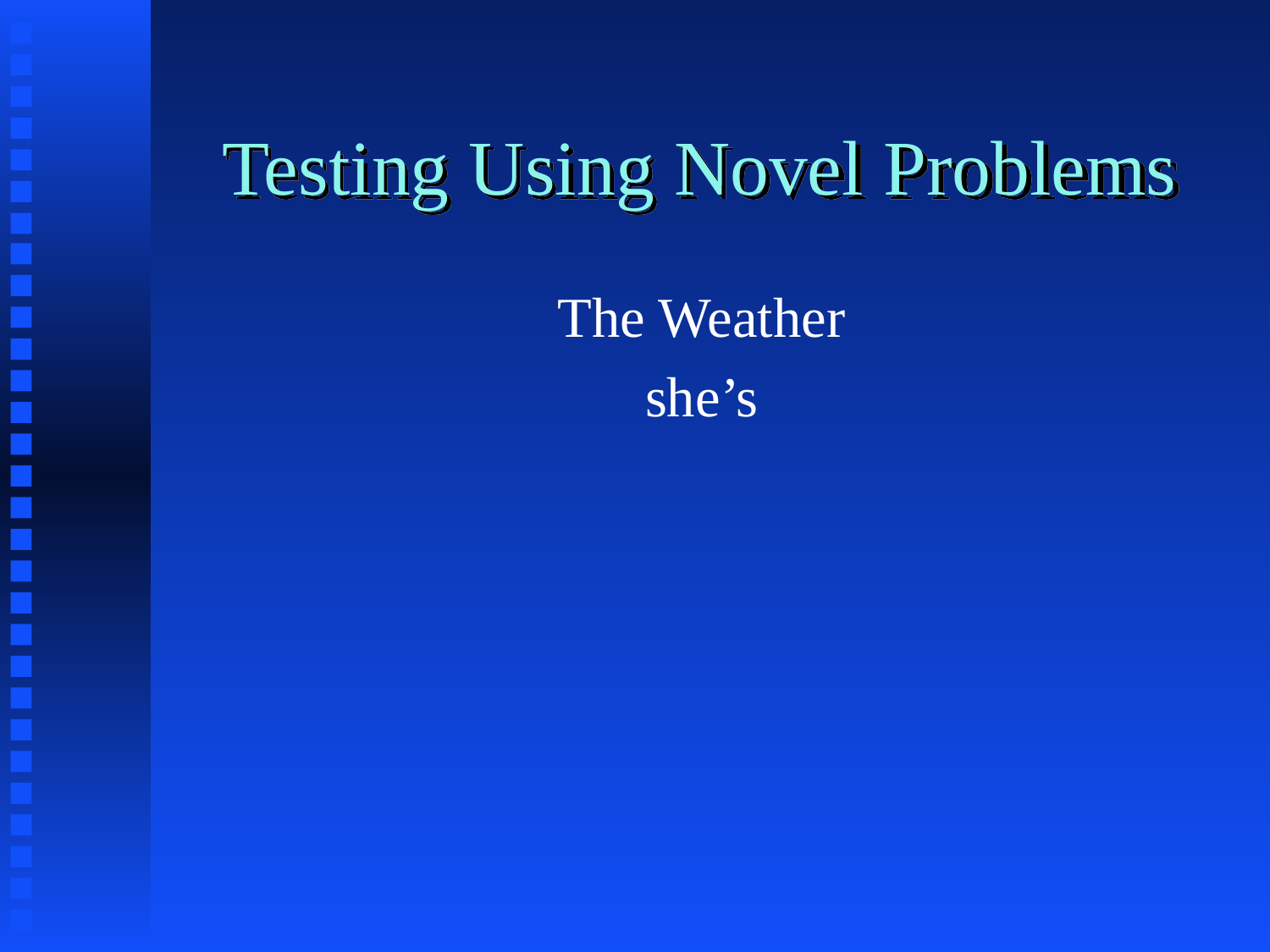

# Testing Using Novel Problems
The Weather
she’s